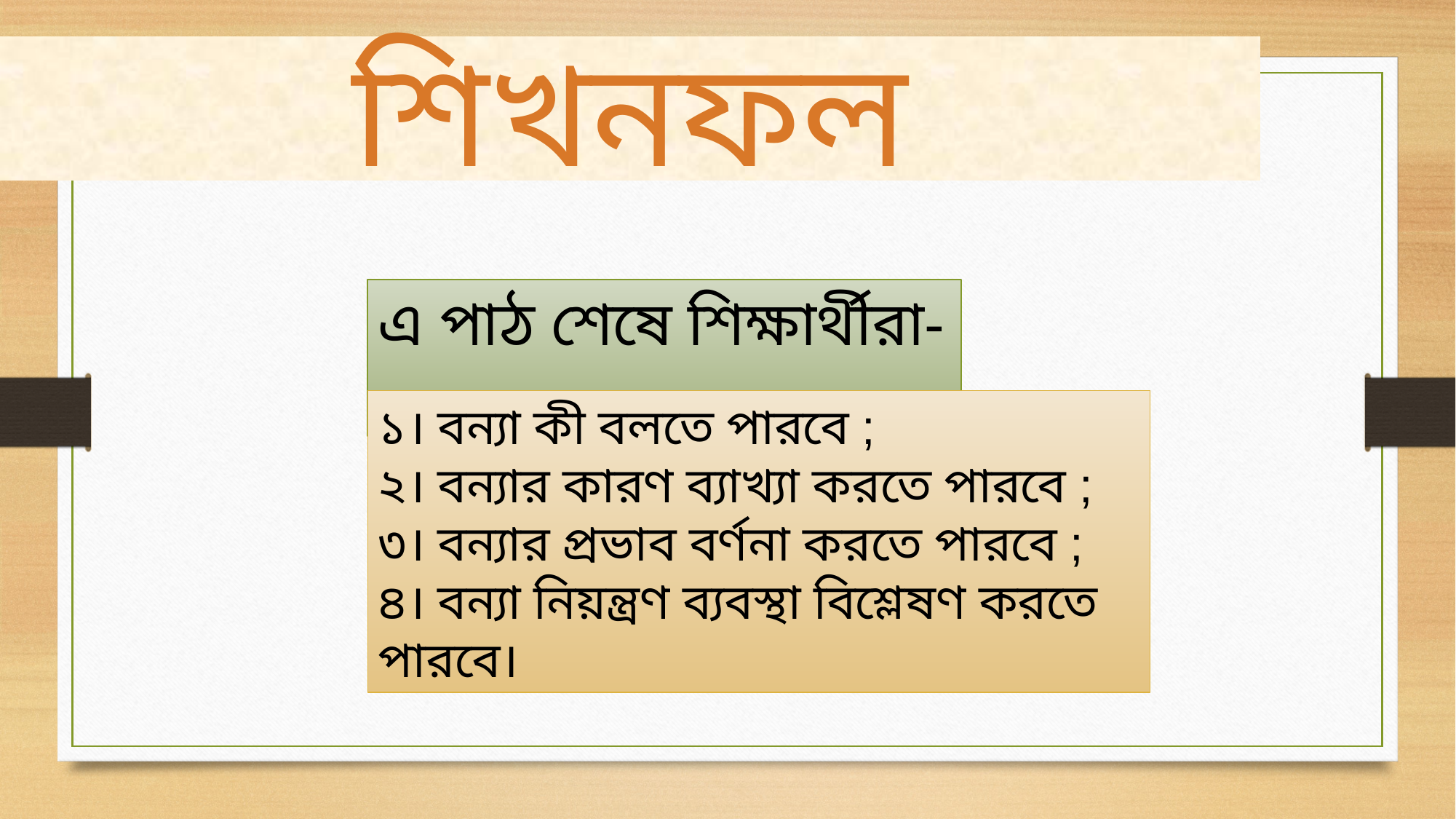

শিখনফল
এ পাঠ শেষে শিক্ষার্থীরা- - -
১। বন্যা কী বলতে পারবে ;
২। বন্যার কারণ ব্যাখ্যা করতে পারবে ;
৩। বন্যার প্রভাব বর্ণনা করতে পারবে ;
৪। বন্যা নিয়ন্ত্রণ ব্যবস্থা বিশ্লেষণ করতে পারবে।